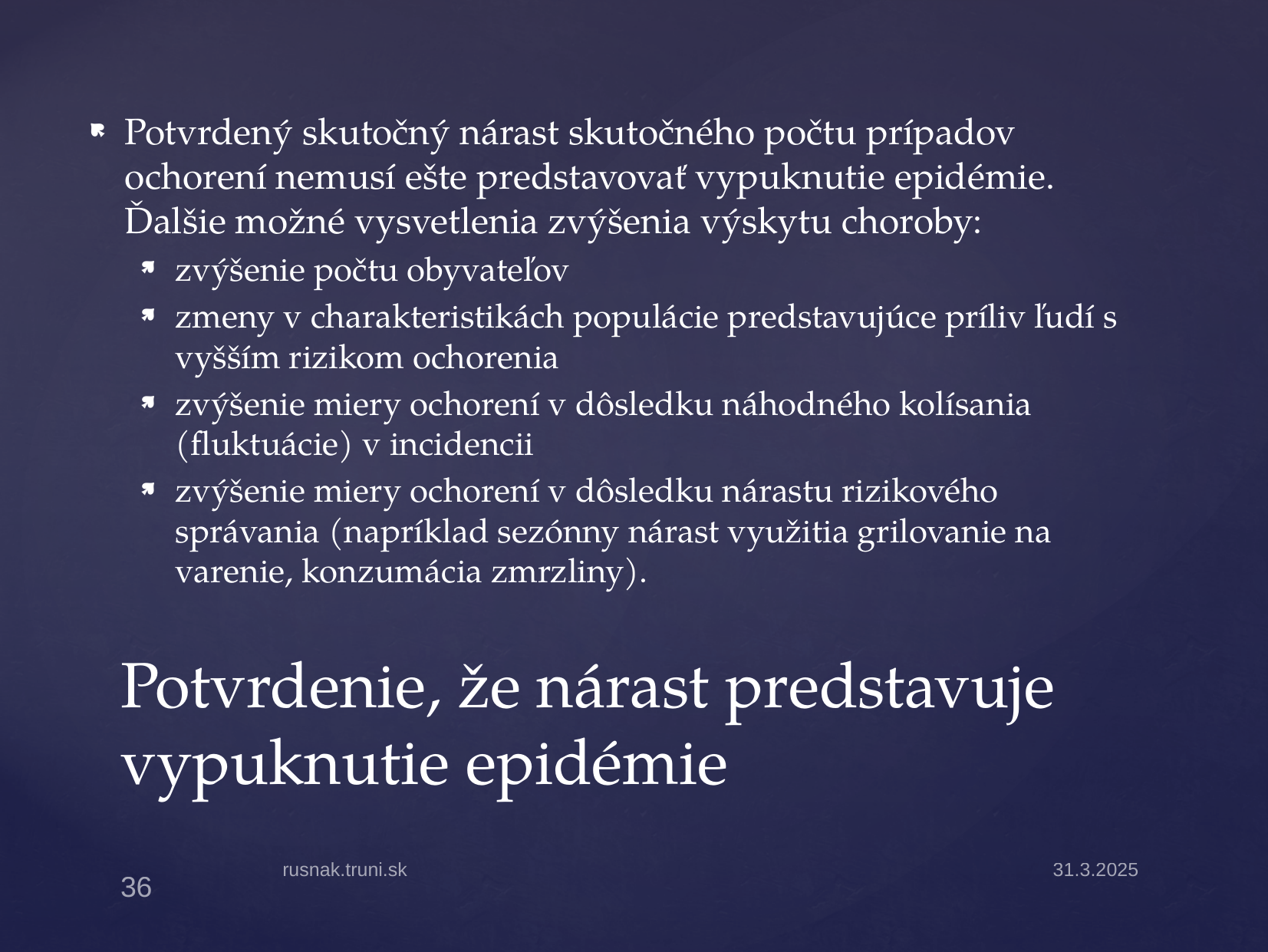

Potvrdený skutočný nárast skutočného počtu prípadov ochorení nemusí ešte predstavovať vypuknutie epidémie.
Ďalšie možné vysvetlenia zvýšenia výskytu choroby:
zvýšenie počtu obyvateľov
zmeny v charakteristikách populácie predstavujúce príliv ľudí s vyšším rizikom ochorenia
zvýšenie miery ochorení v dôsledku náhodného kolísania (fluktuácie) v incidencii
zvýšenie miery ochorení v dôsledku nárastu rizikového správania (napríklad sezónny nárast využitia grilovanie na varenie, konzumácia zmrzliny).
# Potvrdenie, že nárast predstavuje vypuknutie epidémie
rusnak.truni.sk
31.3.2025
36